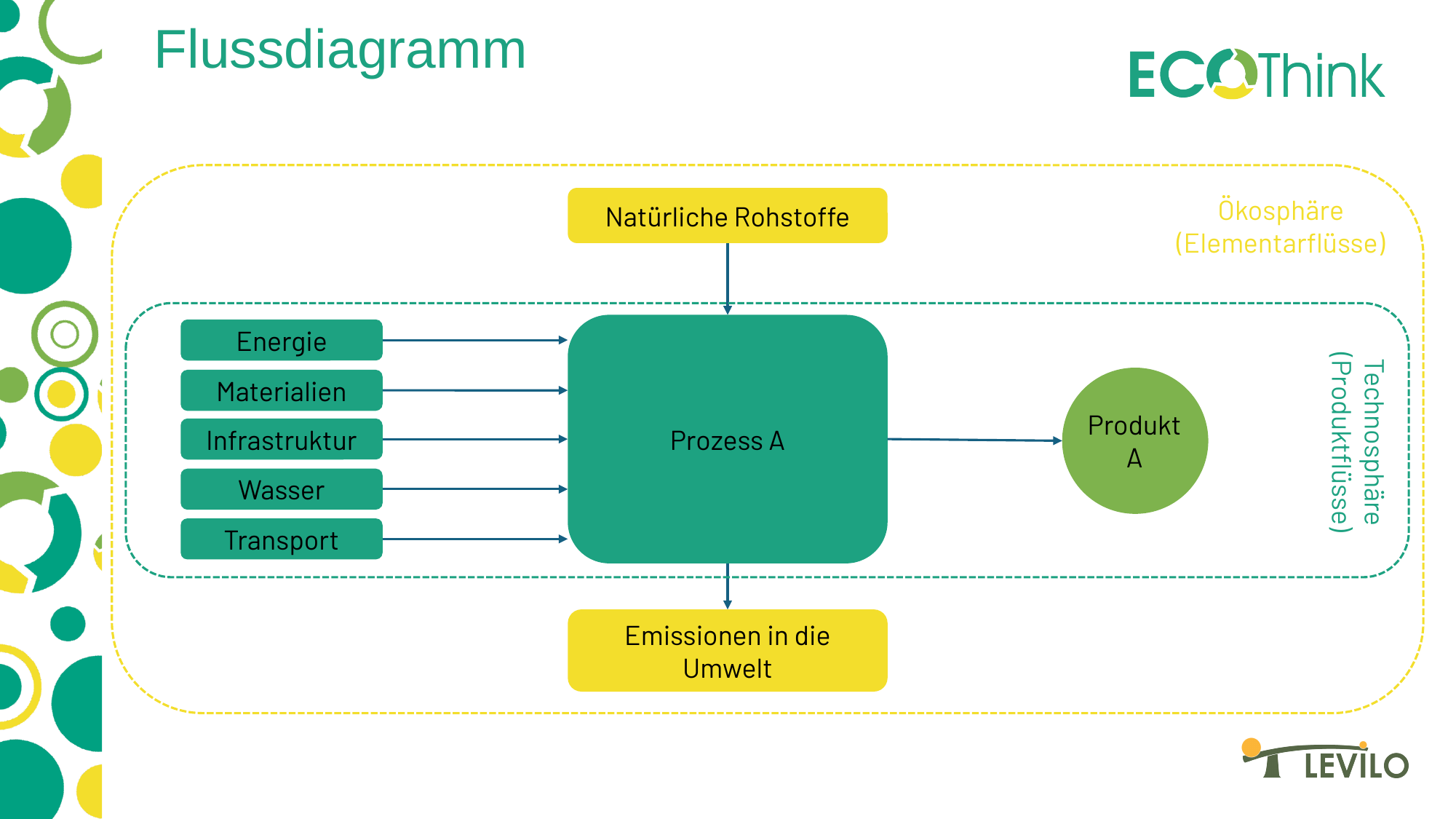

# Flussdiagramm

Natürliche Rohstoffe
Ökosphäre
(Elementarflüsse)

Prozess A
Energie
Produkt A
Materialien
Technosphäre
(Produktflüsse)
Infrastruktur
Wasser
Transport
Emissionen in die Umwelt